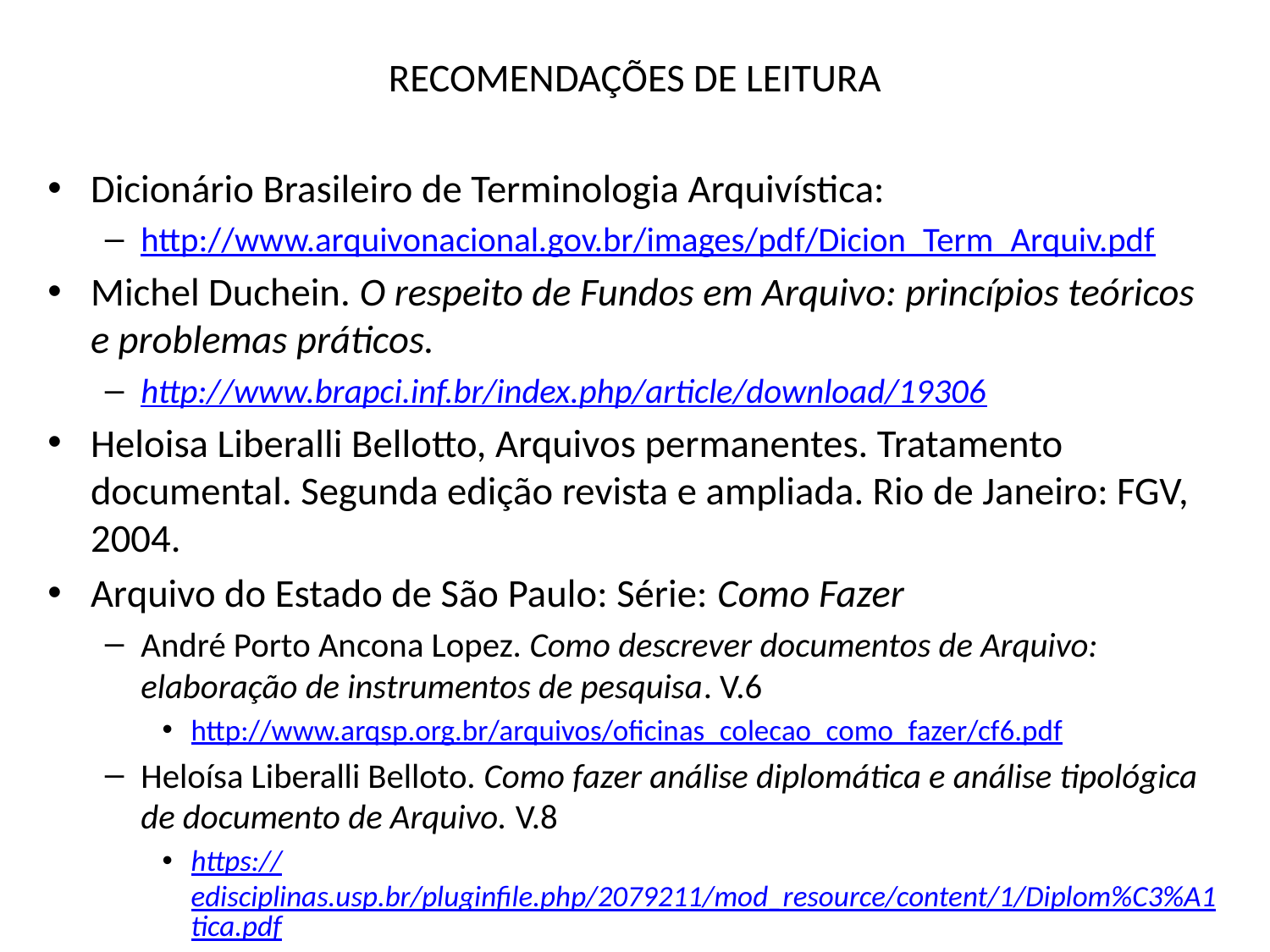

RECOMENDAÇÕES DE LEITURA

Dicionário Brasileiro de Terminologia Arquivística:
http://www.arquivonacional.gov.br/images/pdf/Dicion_Term_Arquiv.pdf
Michel Duchein. O respeito de Fundos em Arquivo: princípios teóricos e problemas práticos.
http://www.brapci.inf.br/index.php/article/download/19306
Heloisa Liberalli Bellotto, Arquivos permanentes. Tratamento documental. Segunda edição revista e ampliada. Rio de Janeiro: FGV, 2004.
Arquivo do Estado de São Paulo: Série: Como Fazer
André Porto Ancona Lopez. Como descrever documentos de Arquivo: elaboração de instrumentos de pesquisa. V.6
http://www.arqsp.org.br/arquivos/oficinas_colecao_como_fazer/cf6.pdf
Heloísa Liberalli Belloto. Como fazer análise diplomática e análise tipológica de documento de Arquivo. V.8
https://edisciplinas.usp.br/pluginfile.php/2079211/mod_resource/content/1/Diplom%C3%A1tica.pdf